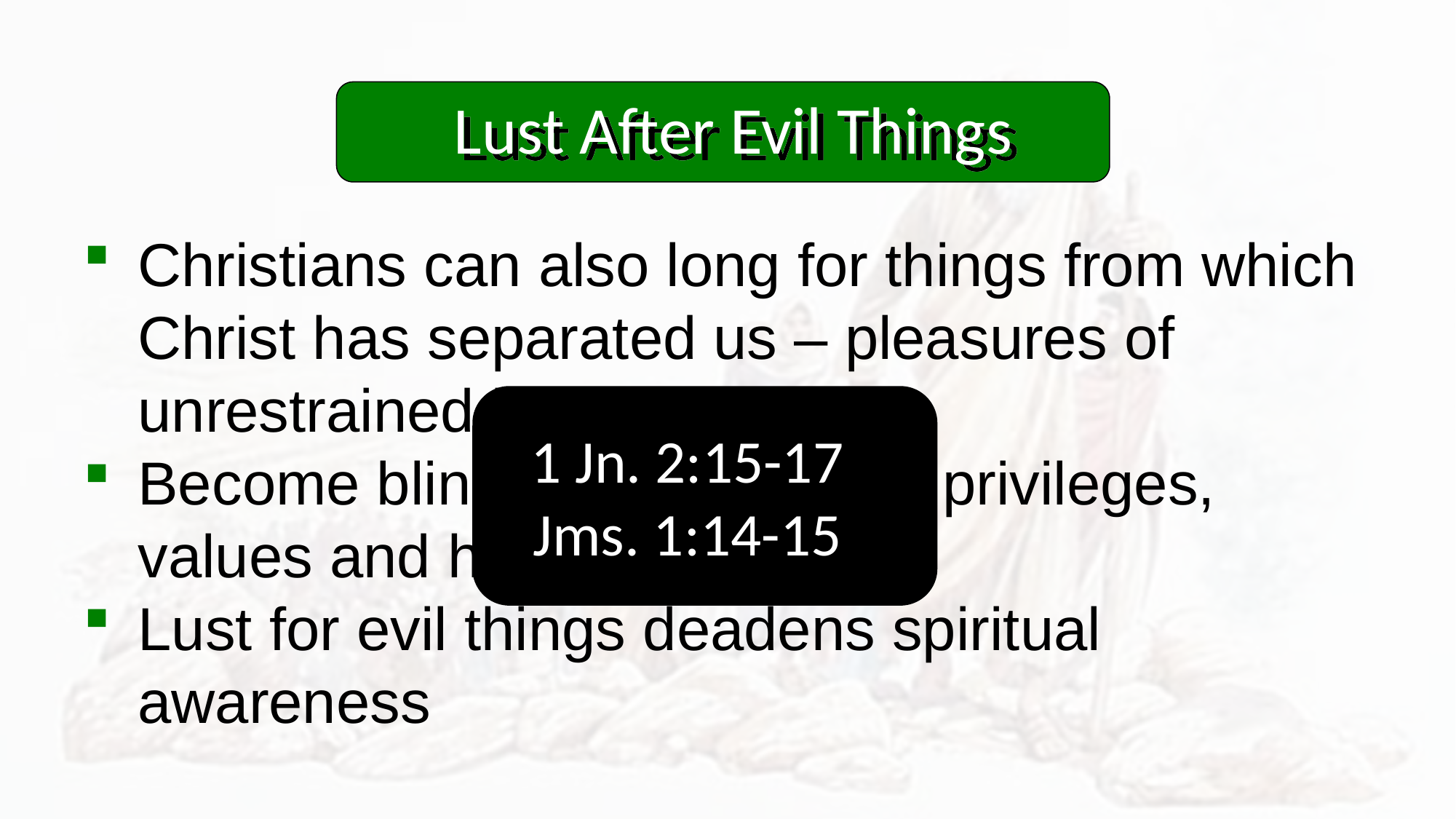

Lust After Evil Things
Christians can also long for things from which Christ has separated us – pleasures of unrestrained life (1 Cor. 6:9ff)
Become blinded to blessings, privileges, values and hope
Lust for evil things deadens spiritual awareness

1 Jn. 2:15-17
Jms. 1:14-15